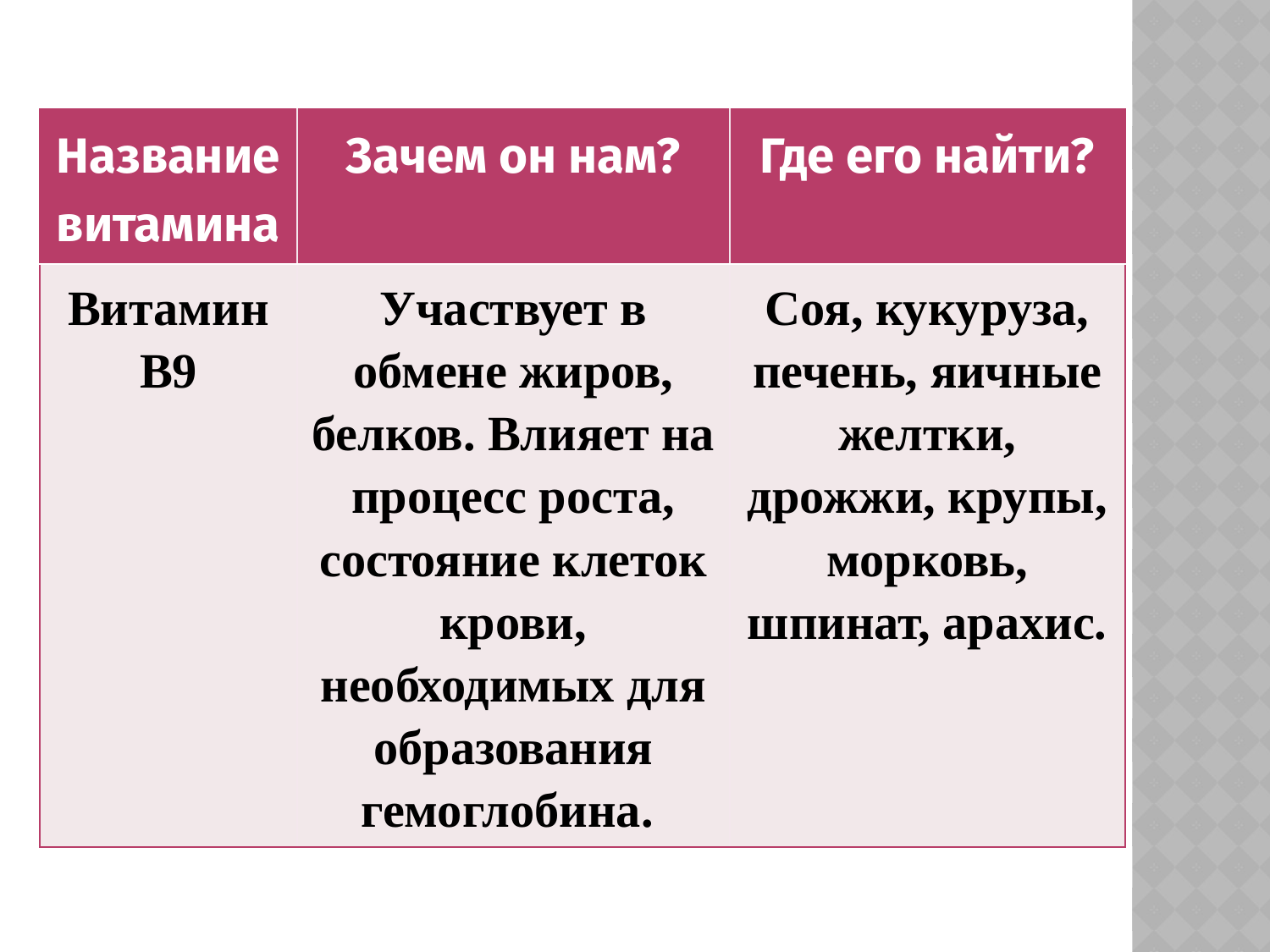

| Название витамина | Зачем он нам? | Где его найти? |
| --- | --- | --- |
| Витамин В9 | Участвует в обмене жиров, белков. Влияет на процесс роста, состояние клеток крови, необходимых для образования гемоглобина. | Соя, кукуруза, печень, яичные желтки, дрожжи, крупы, морковь, шпинат, арахис. |